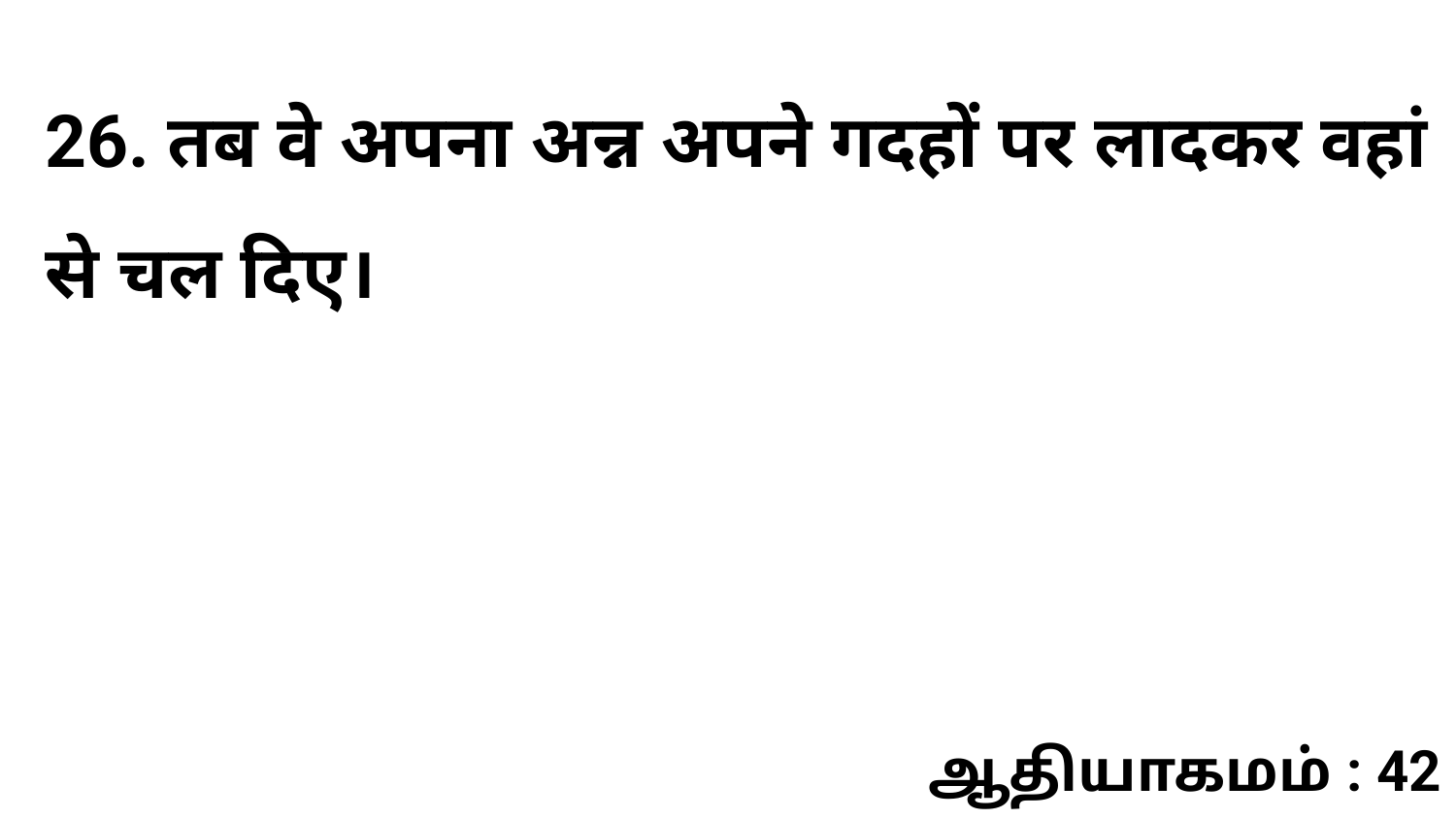

26. तब वे अपना अन्न अपने गदहों पर लादकर वहां से चल दिए।
ஆதியாகமம் : 42